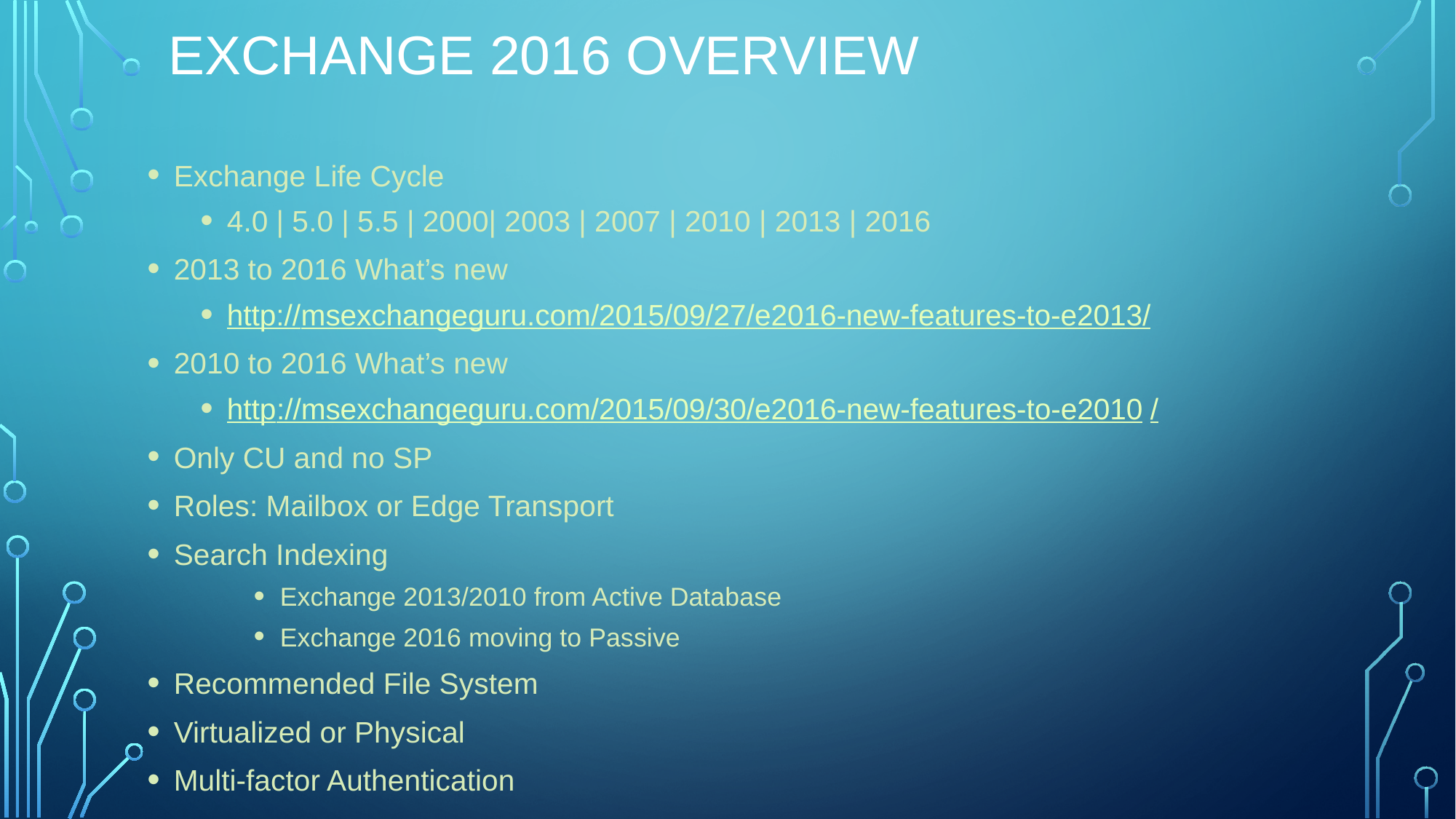

# Exchange 2016 Overview
Exchange Life Cycle
4.0 | 5.0 | 5.5 | 2000| 2003 | 2007 | 2010 | 2013 | 2016
2013 to 2016 What’s new
http://msexchangeguru.com/2015/09/27/e2016-new-features-to-e2013/
2010 to 2016 What’s new
http://msexchangeguru.com/2015/09/30/e2016-new-features-to-e2010/
Only CU and no SP
Roles: Mailbox or Edge Transport
Search Indexing
Exchange 2013/2010 from Active Database
Exchange 2016 moving to Passive
Recommended File System
Virtualized or Physical
Multi-factor Authentication